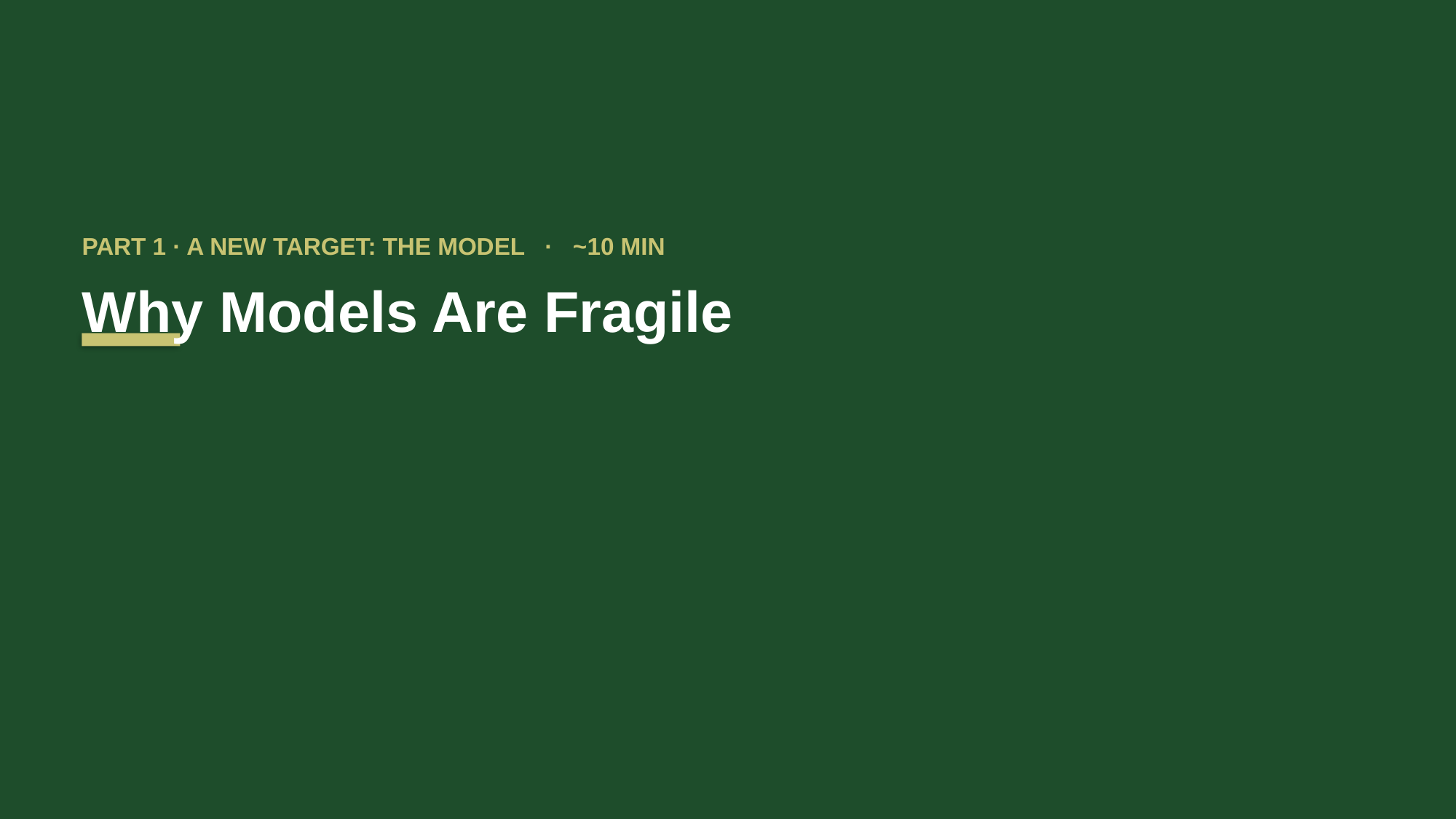

PART 1 · A NEW TARGET: THE MODEL   ·   ~10 MIN
Why Models Are Fragile